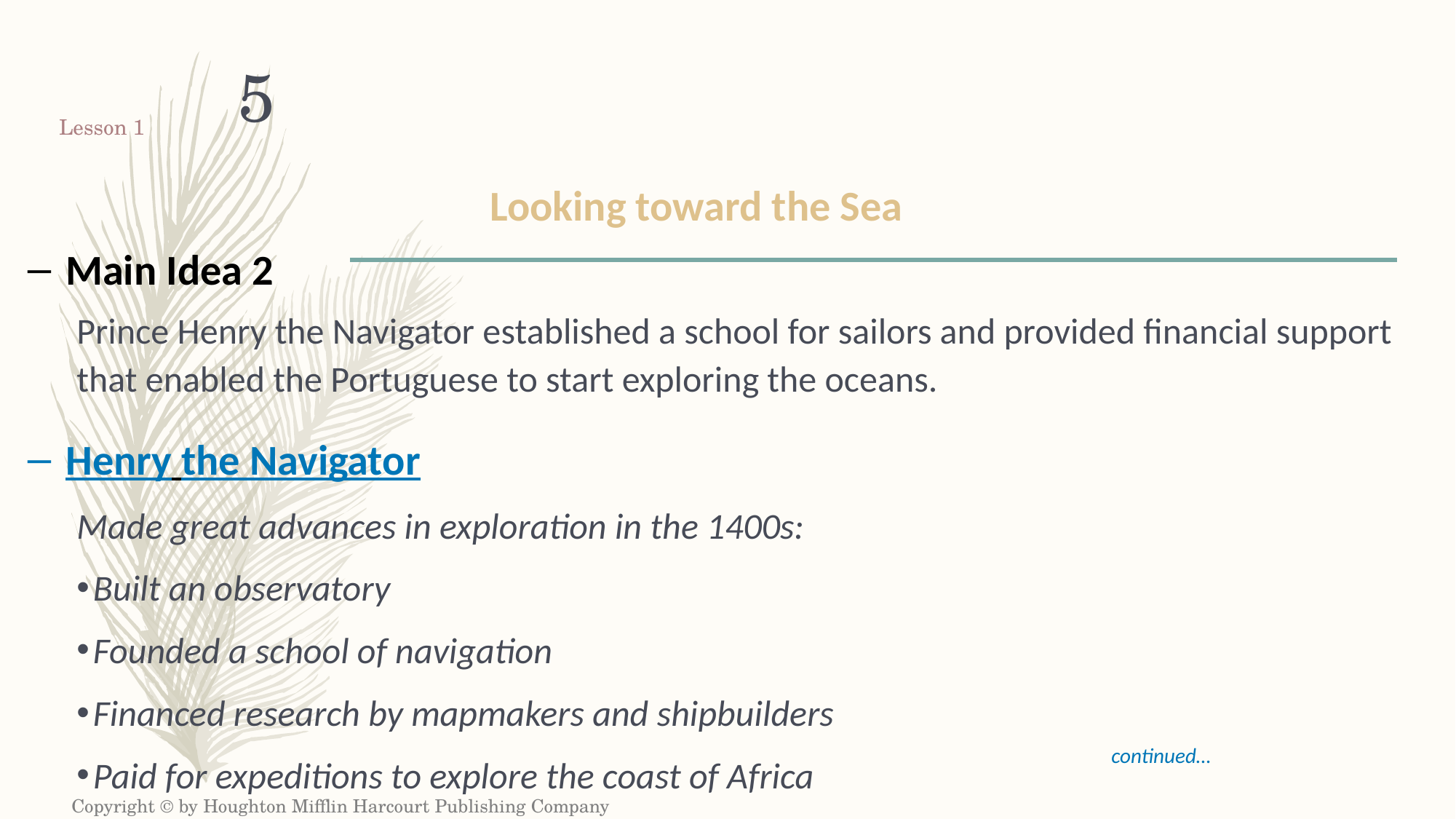

5
# Lesson 1
Looking toward the Sea
Main Idea 2
Prince Henry the Navigator established a school for sailors and provided financial support that enabled the Portuguese to start exploring the oceans.
Henry the Navigator
Made great advances in exploration in the 1400s:
Built an observatory
Founded a school of navigation
Financed research by mapmakers and shipbuilders
Paid for expeditions to explore the coast of Africa

continued…
Copyright © by Houghton Mifflin Harcourt Publishing Company